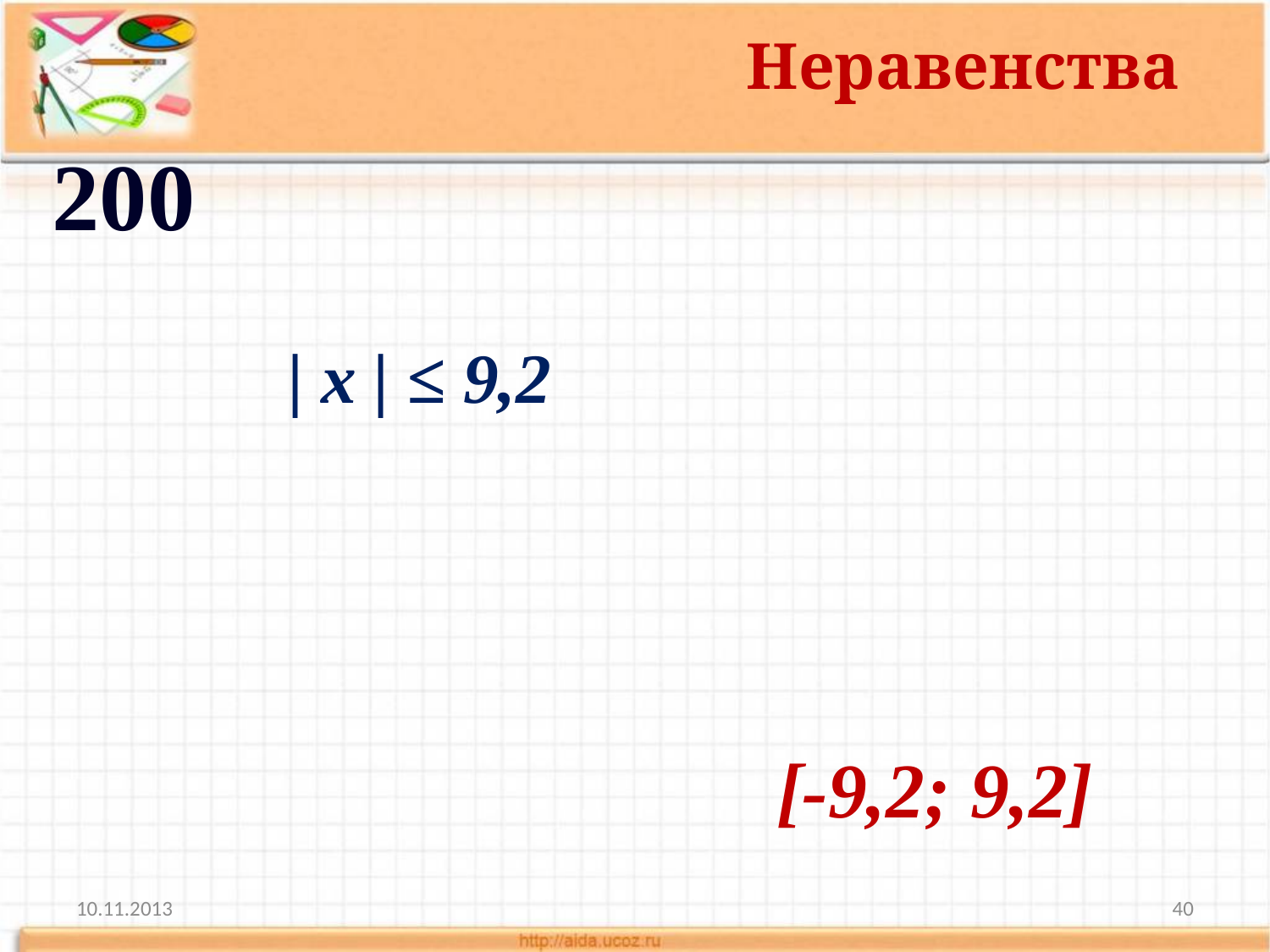

Неравенства
200

| x | ≤ 9,2
[-9,2; 9,2]
10.11.2013
40